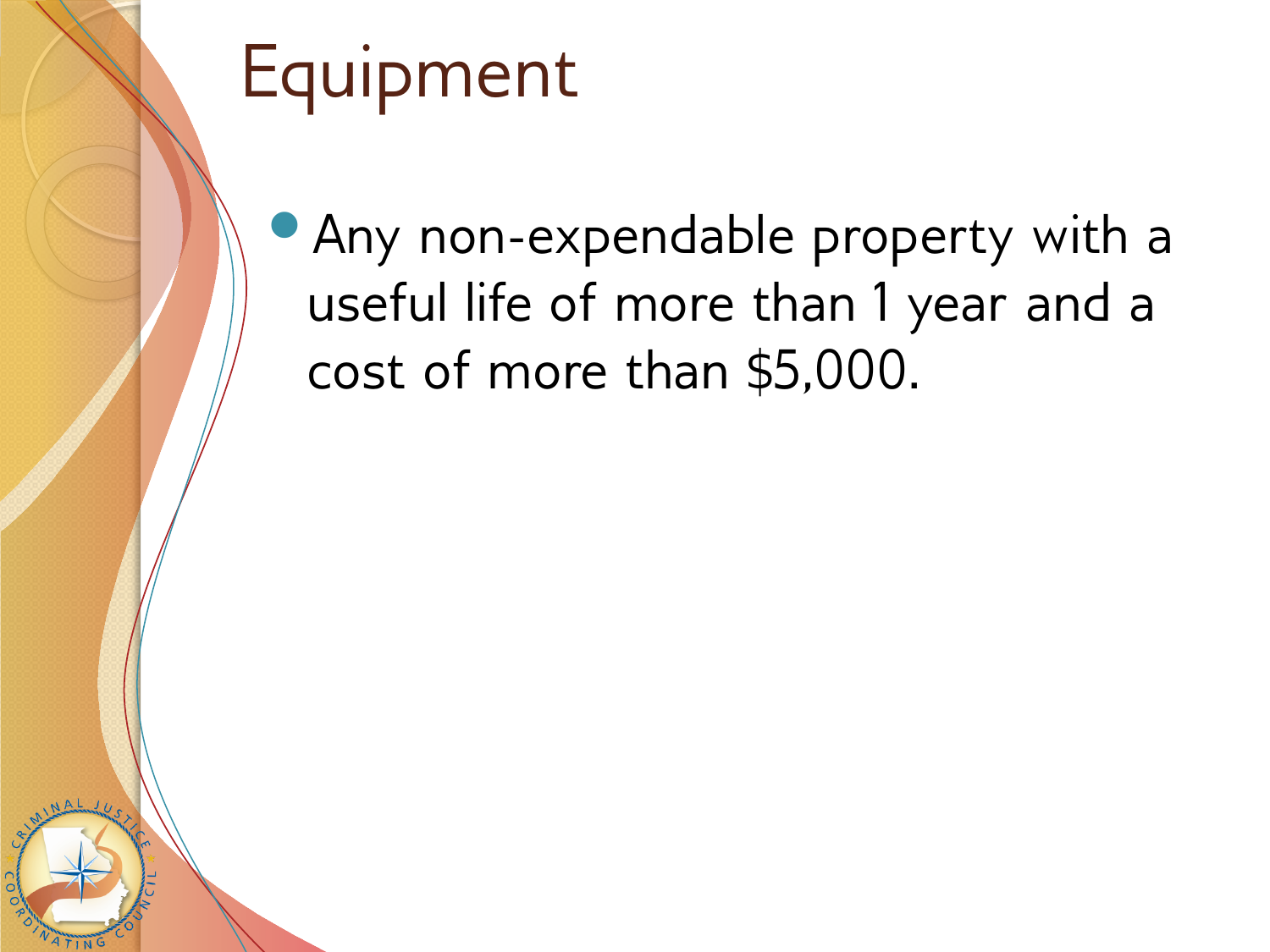

# Equipment
Any non-expendable property with a useful life of more than 1 year and a cost of more than $5,000.